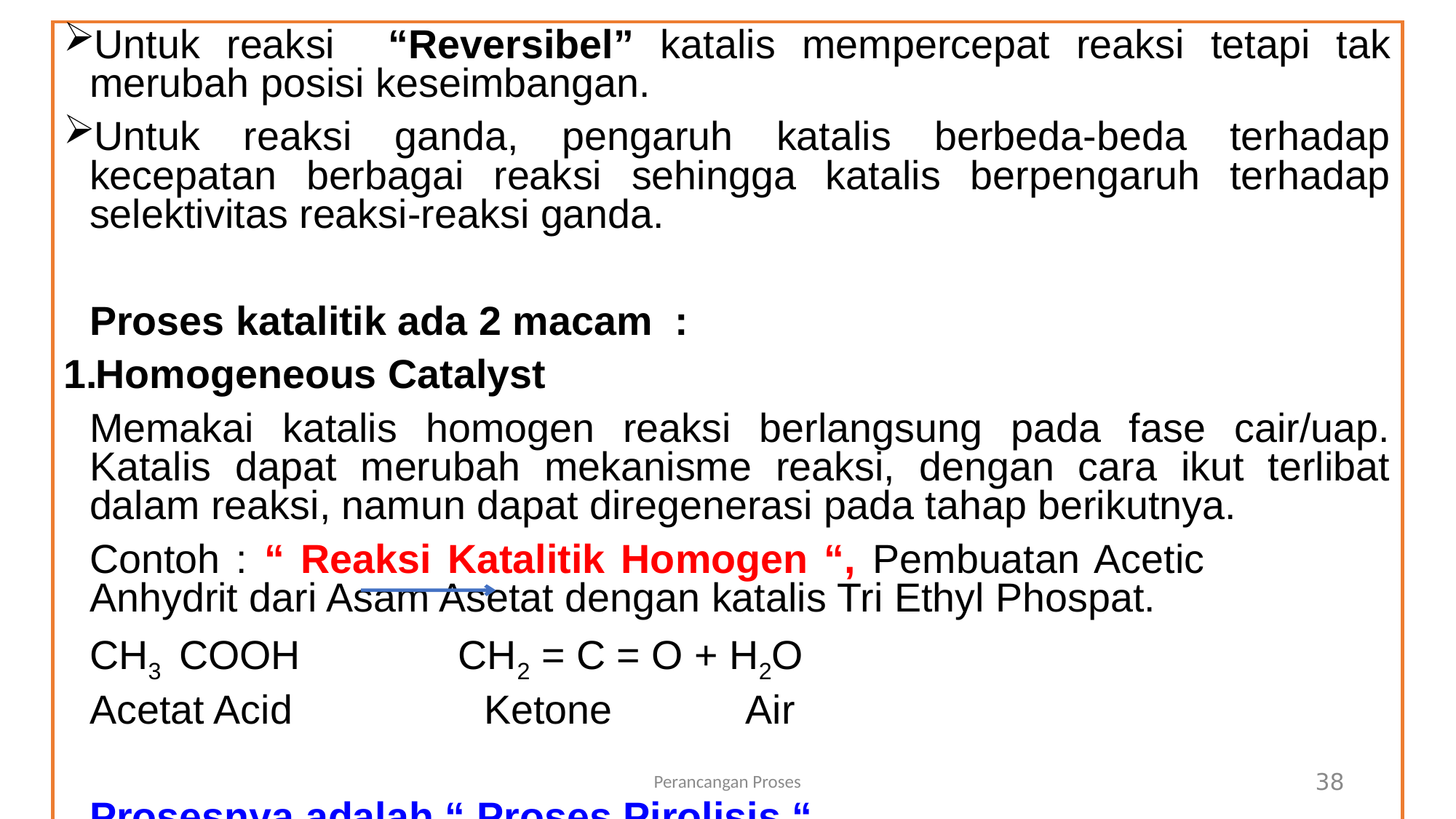

Untuk reaksi  “Reversibel” katalis mempercepat reaksi tetapi tak merubah posisi keseimbangan.
Untuk reaksi ganda, pengaruh katalis berbeda-beda terhadap kecepatan berbagai reaksi sehingga katalis berpengaruh terhadap selektivitas reaksi-reaksi ganda.

	Proses katalitik ada 2 macam  :
Homogeneous Catalyst
	Memakai katalis homogen reaksi berlangsung pada fase cair/uap. Katalis dapat merubah mekanisme reaksi, dengan cara ikut terlibat dalam reaksi, namun dapat diregenerasi pada tahap berikutnya.
	Contoh : “ Reaksi Katalitik Homogen “, Pembuatan Acetic 		Anhydrit dari Asam Asetat dengan katalis Tri Ethyl Phospat.
	CH3  COOH              CH2 = C = O + H2O
	Acetat Acid                 Ketone            Air

			Prosesnya adalah “ Proses Pirolisis “
Perancangan Proses
38